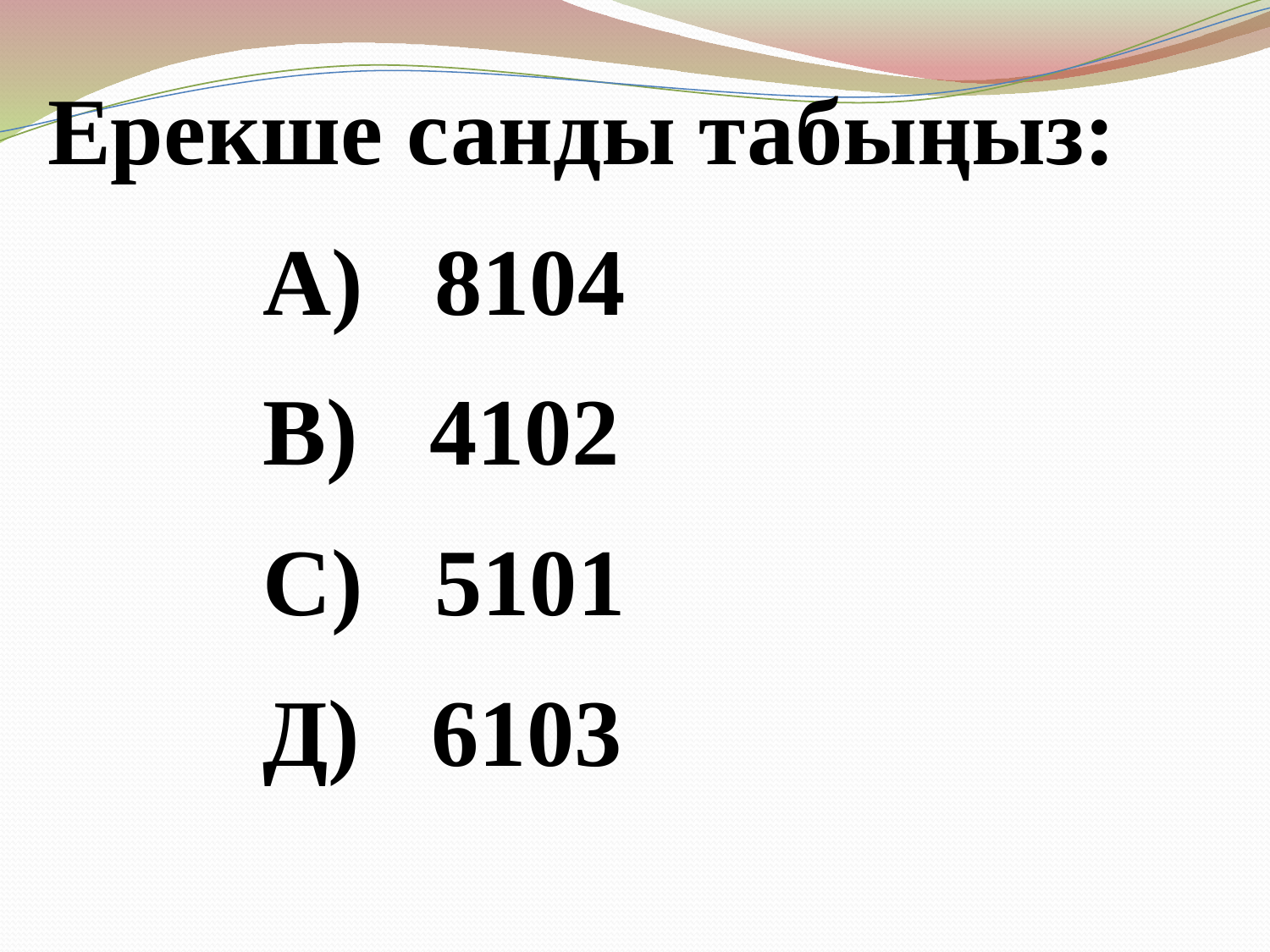

Ерекше санды табыңыз:
         А)   8104
         В)   4102
         С)   5101
         Д)   6103